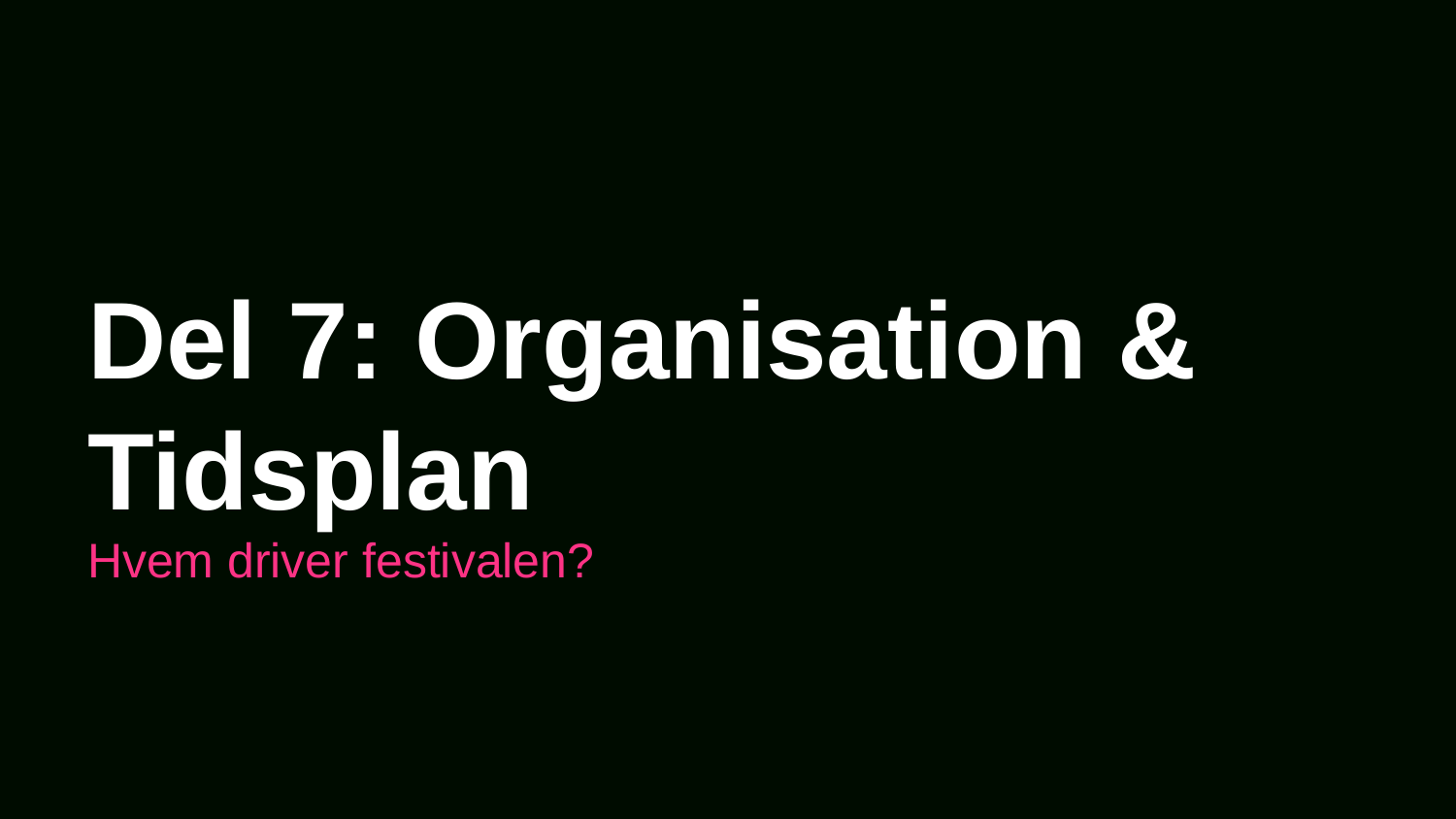

Del 7: Organisation & Tidsplan
Hvem driver festivalen?